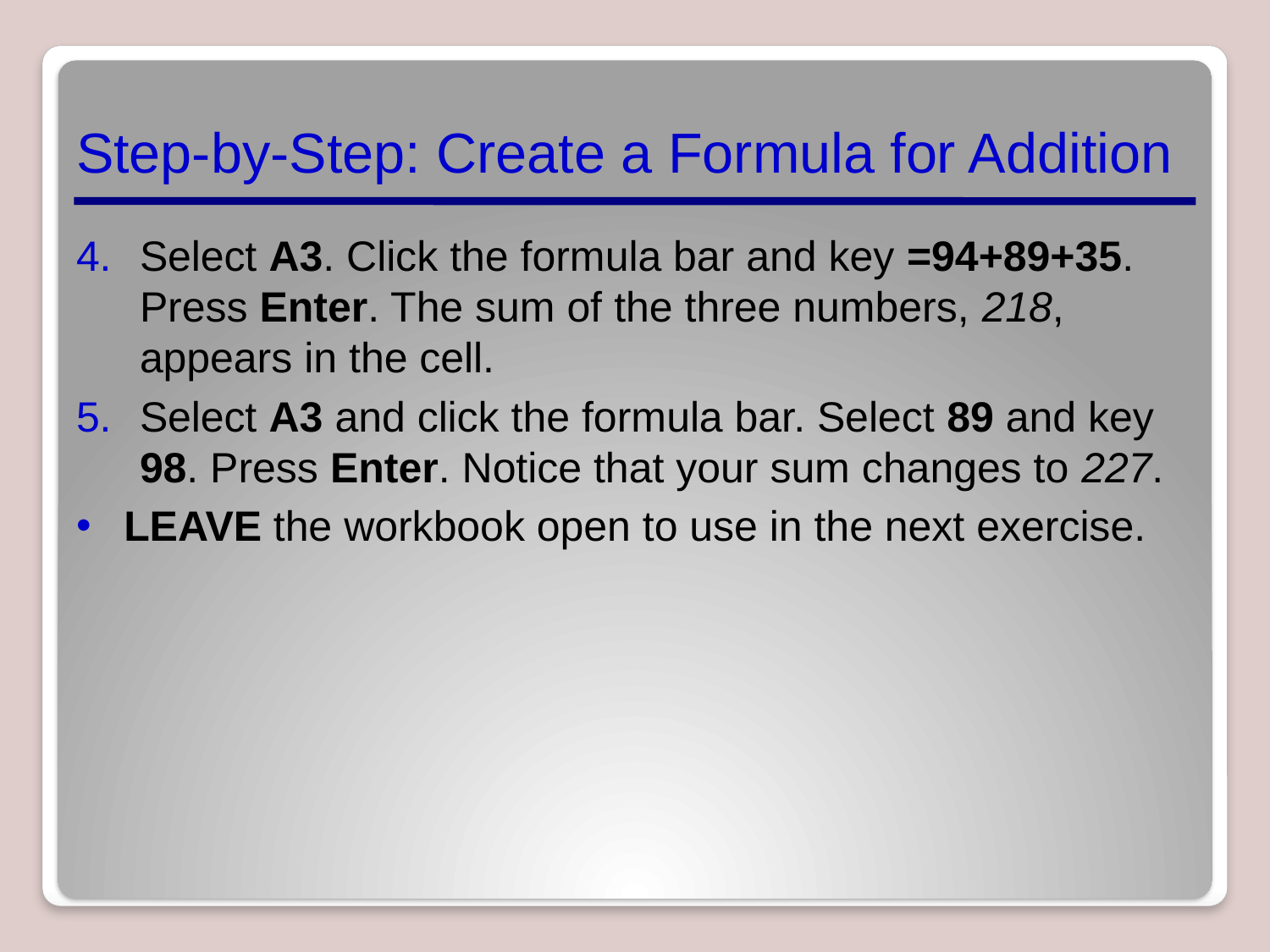

# Step-by-Step: Create a Formula for Addition
Select A3. Click the formula bar and key =94+89+35. Press Enter. The sum of the three numbers, 218, appears in the cell.
Select A3 and click the formula bar. Select 89 and key 98. Press Enter. Notice that your sum changes to 227.
LEAVE the workbook open to use in the next exercise.